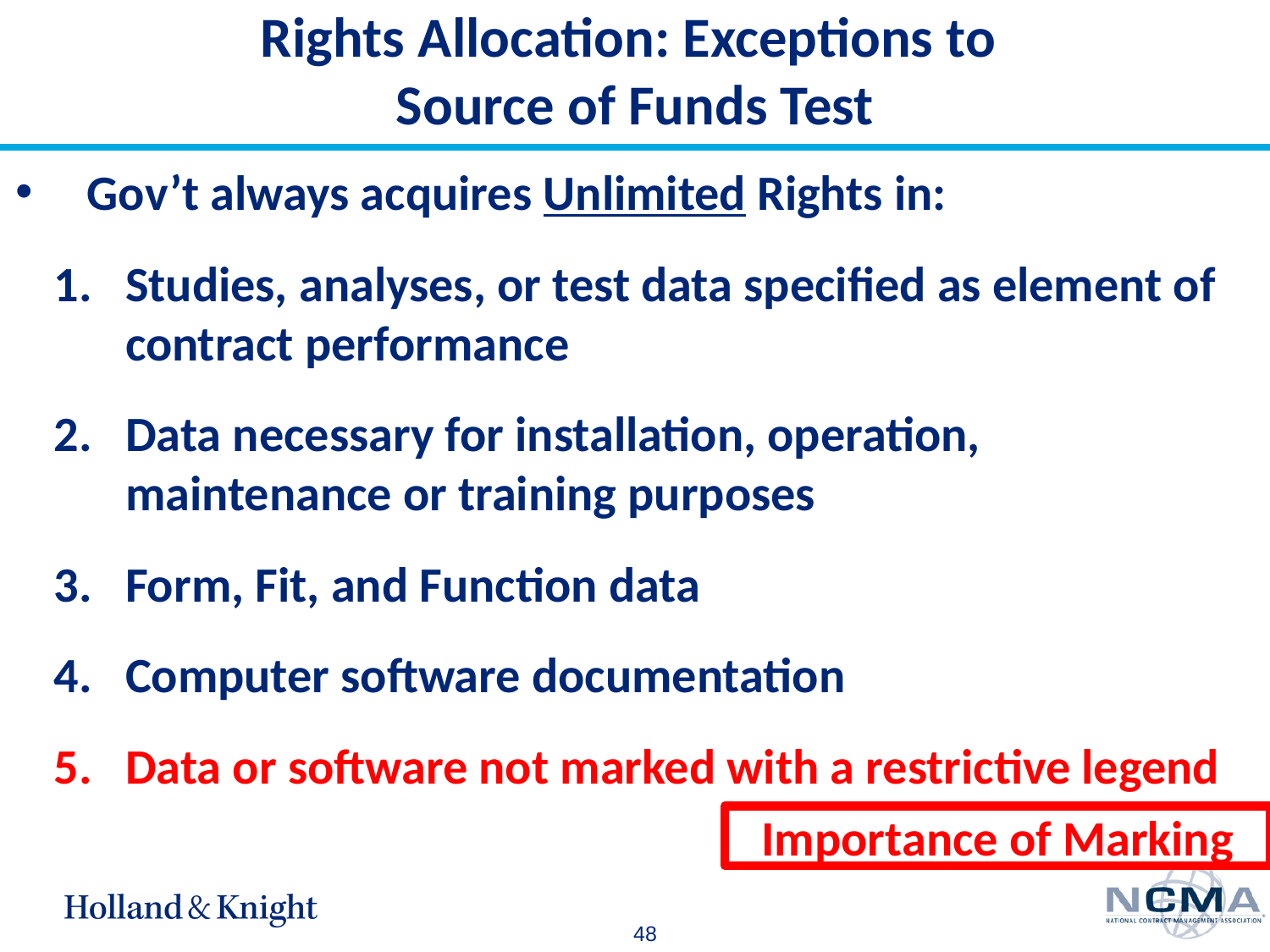

# Rights Allocation: Exceptions to Source of Funds Test
Gov’t always acquires Unlimited Rights in:
Studies, analyses, or test data specified as element of contract performance
Data necessary for installation, operation, maintenance or training purposes
Form, Fit, and Function data
Computer software documentation
Data or software not marked with a restrictive legend
Importance of Marking
48